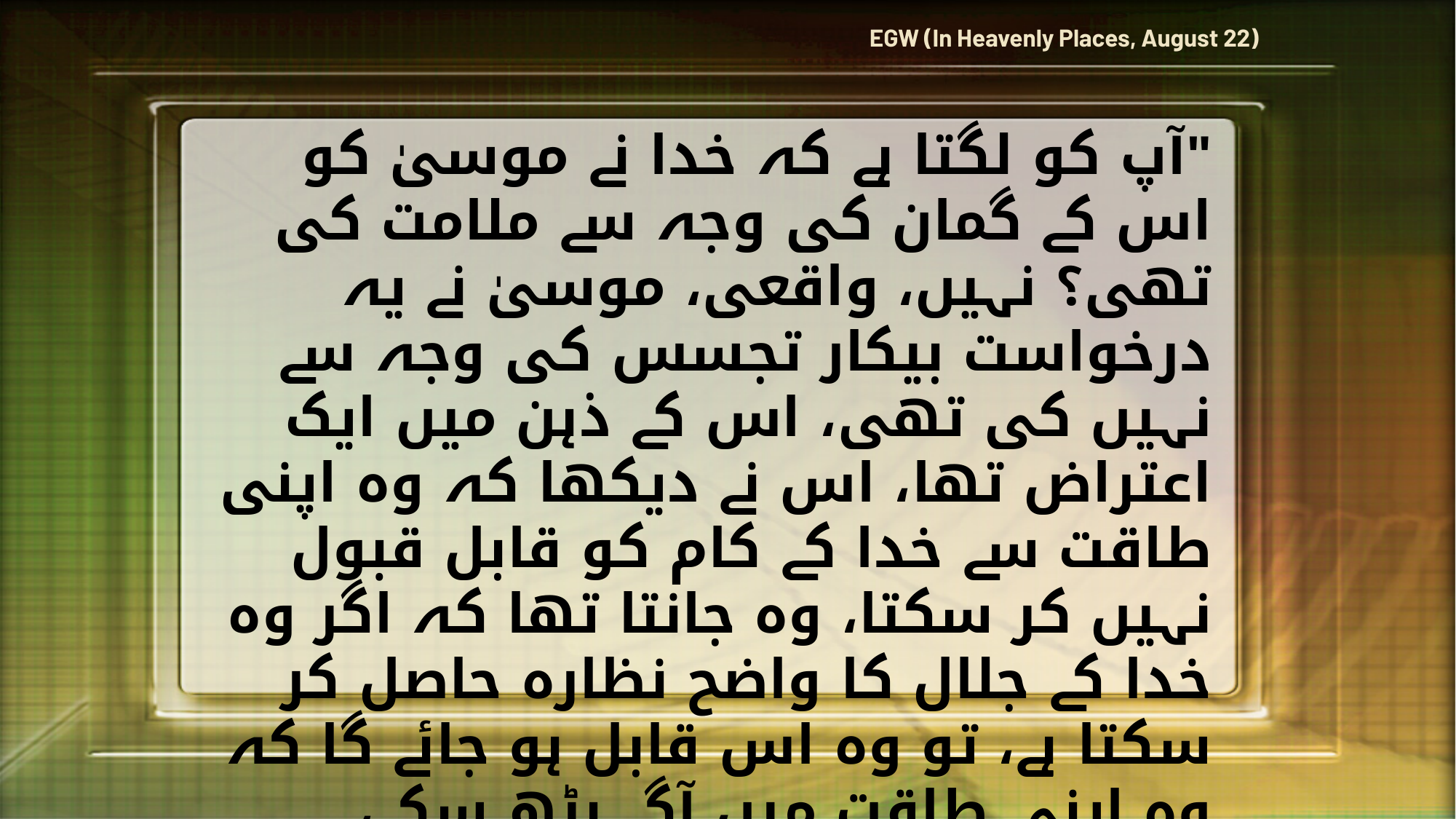

EGW (In Heavenly Places, August 22)
"آپ کو لگتا ہے کہ خدا نے موسیٰ کو اس کے گمان کی وجہ سے ملامت کی تھی؟ نہیں، واقعی، موسیٰ نے یہ درخواست بیکار تجسس کی وجہ سے نہیں کی تھی، اس کے ذہن میں ایک اعتراض تھا، اس نے دیکھا کہ وہ اپنی طاقت سے خدا کے کام کو قابل قبول نہیں کر سکتا، وہ جانتا تھا کہ اگر وہ خدا کے جلال کا واضح نظارہ حاصل کر سکتا ہے، تو وہ اس قابل ہو جائے گا کہ وہ اپنی طاقت میں آگے بڑھ سکے، لیکن خدا کی طاقت میں آگے نہیں بڑھ سکتا۔ اللہ تعالیٰ کی طرف سے اس کی پوری روح کھینچی گئی تھی، وہ اس کے بارے میں مزید جاننے کی خواہش رکھتا تھا، کہ وہ ہر ہنگامی صورتحال یا پریشانی میں خدا کی موجودگی کو محسوس کرے، یہ خود غرضی نہیں تھی کہ وہ اپنے خالق کی عزت کرنے کی خواہش رکھتا ہو"